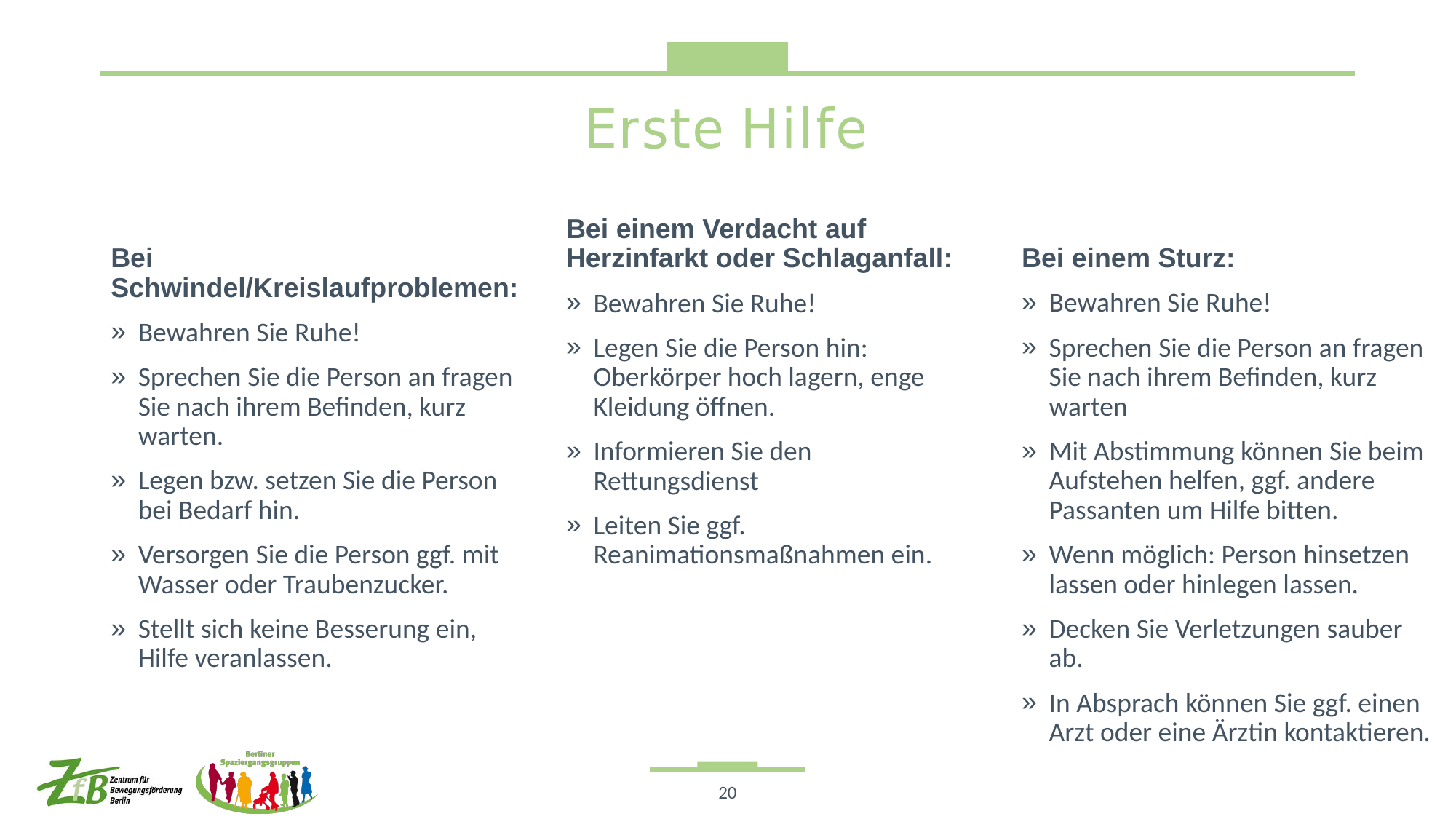

# Erste Hilfe
Bei einem Verdacht auf Herzinfarkt oder Schlaganfall:
Bewahren Sie Ruhe!
Legen Sie die Person hin: Oberkörper hoch lagern, enge Kleidung öffnen.
Informieren Sie den Rettungsdienst
Leiten Sie ggf. Reanimationsmaßnahmen ein.
Bei einem Sturz:
Bewahren Sie Ruhe!
Sprechen Sie die Person an fragen Sie nach ihrem Befinden, kurz warten
Mit Abstimmung können Sie beim Aufstehen helfen, ggf. andere Passanten um Hilfe bitten.
Wenn möglich: Person hinsetzen lassen oder hinlegen lassen.
Decken Sie Verletzungen sauber ab.
In Absprach können Sie ggf. einen Arzt oder eine Ärztin kontaktieren.
Bei Schwindel/Kreislaufproblemen:
Bewahren Sie Ruhe!
Sprechen Sie die Person an fragen Sie nach ihrem Befinden, kurz warten.
Legen bzw. setzen Sie die Person bei Bedarf hin.
Versorgen Sie die Person ggf. mit Wasser oder Traubenzucker.
Stellt sich keine Besserung ein, Hilfe veranlassen.

20